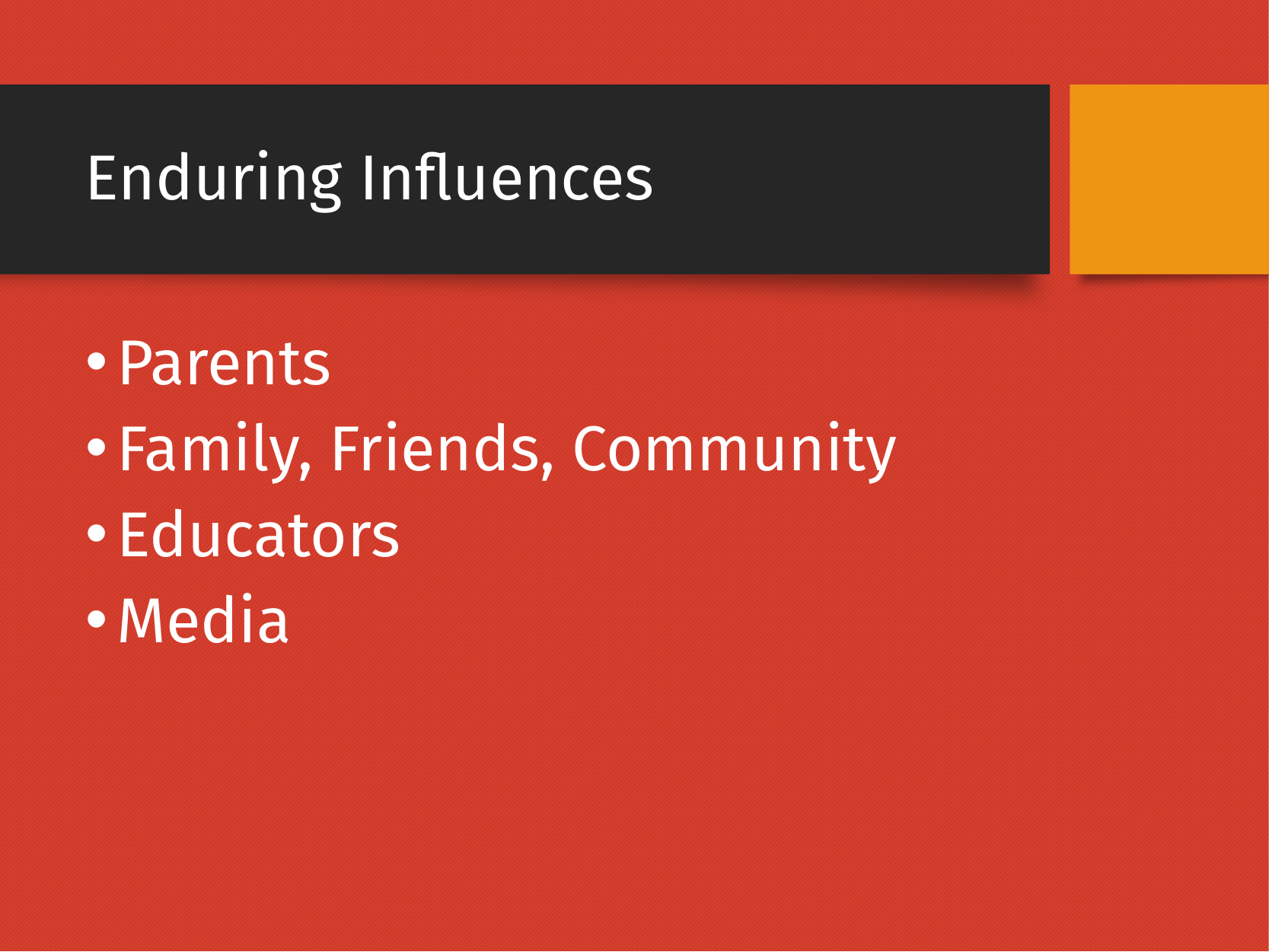

# Enduring Influences
Parents
Family, Friends, Community
Educators
Media